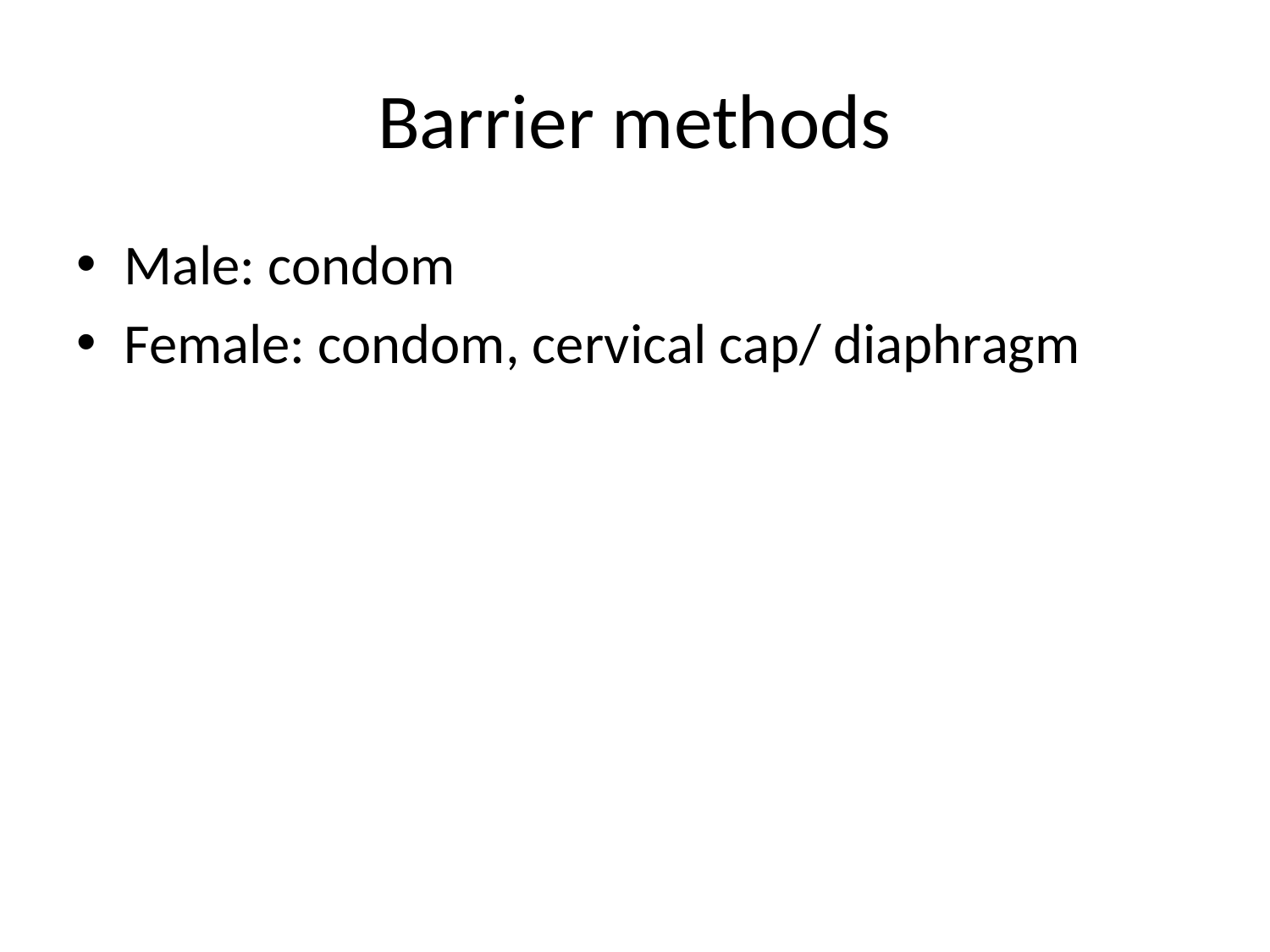

# Barrier methods
Male: condom
Female: condom, cervical cap/ diaphragm